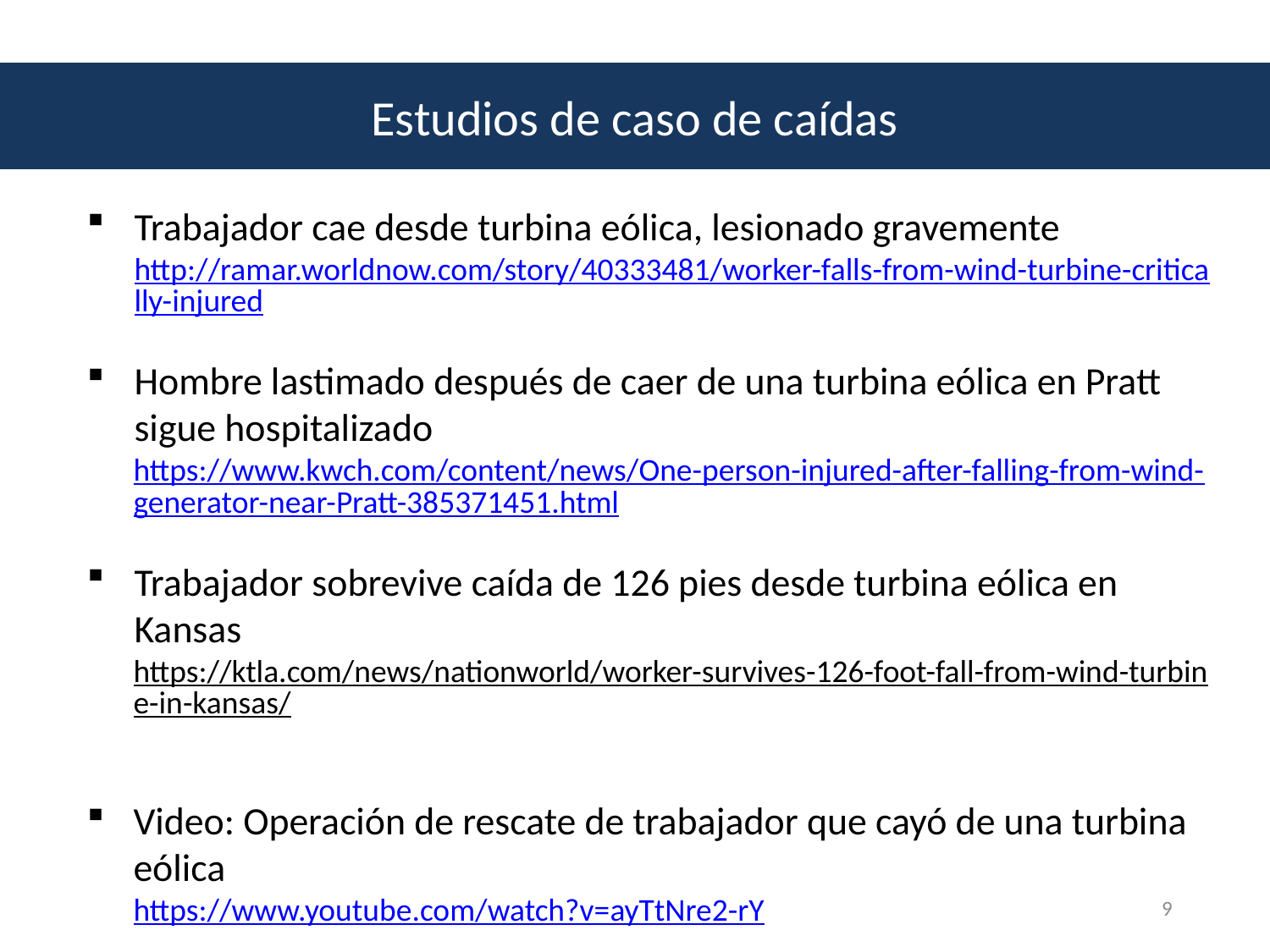

Estudios de caso de caídas
Trabajador cae desde turbina eólica, lesionado gravemente http://ramar.worldnow.com/story/40333481/worker-falls-from-wind-turbine-critically-injured

Hombre lastimado después de caer de una turbina eólica en Pratt sigue hospitalizado
https://www.kwch.com/content/news/One-person-injured-after-falling-from-wind-generator-near-Pratt-385371451.html

Trabajador sobrevive caída de 126 pies desde turbina eólica en Kansas
https://ktla.com/news/nationworld/worker-survives-126-foot-fall-from-wind-turbine-in-kansas/

Video: Operación de rescate de trabajador que cayó de una turbina eólica
https://www.youtube.com/watch?v=ayTtNre2-rY
9